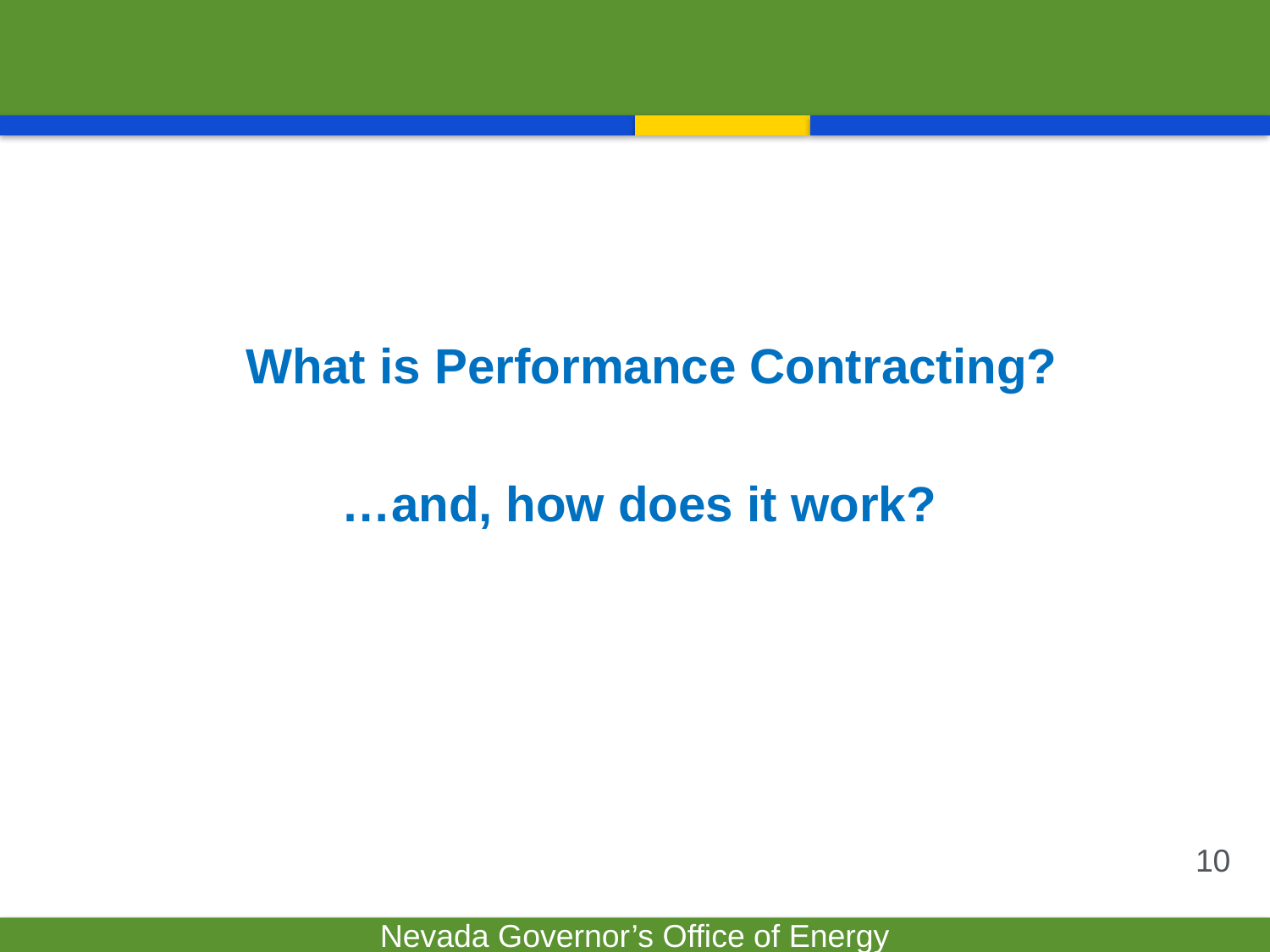

What is Performance Contracting?

       …and, how does it work?